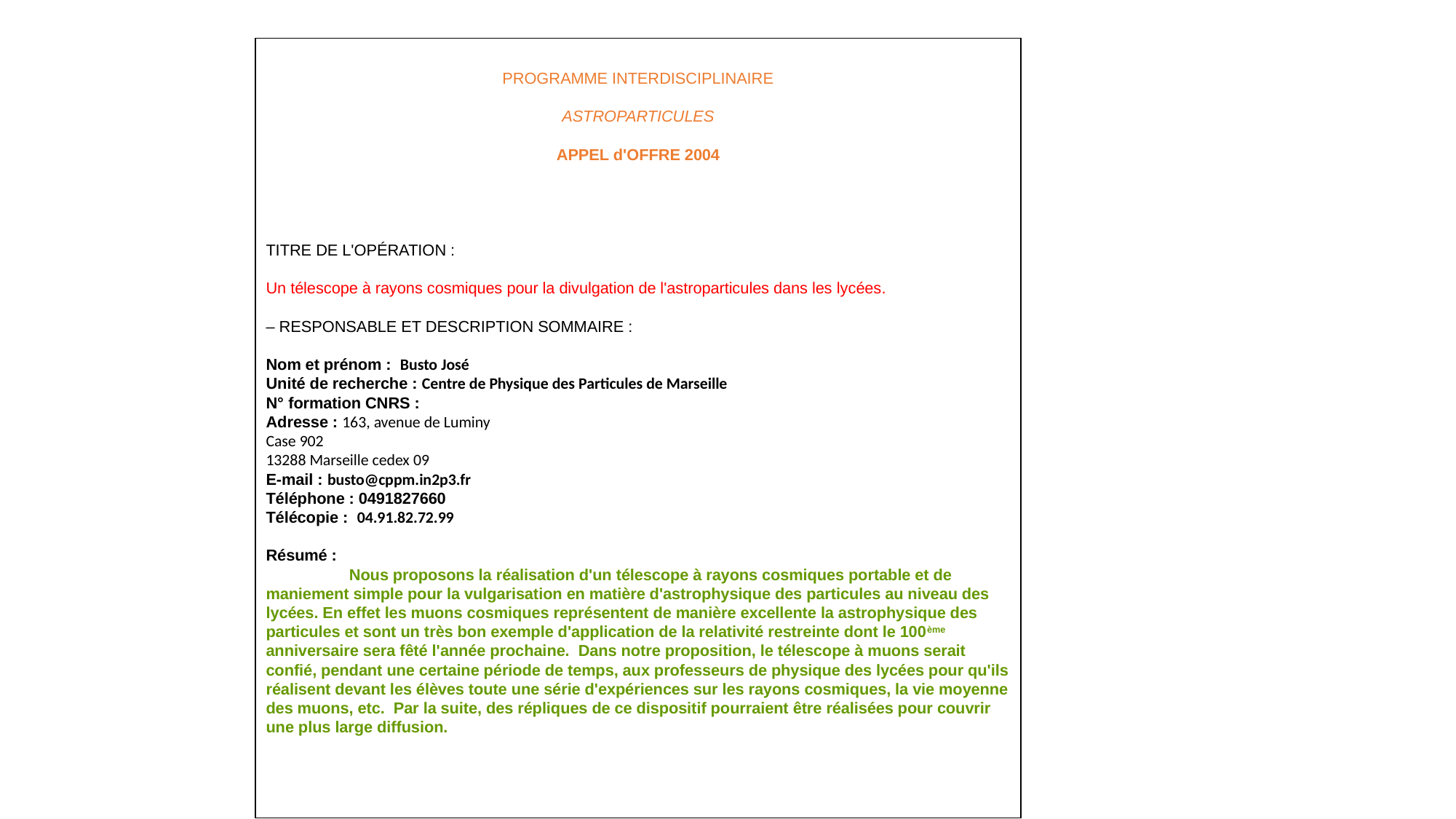

PROGRAMME INTERDISCIPLINAIRE
ASTROPARTICULES

APPEL d'OFFRE 2004

TITRE DE L'OPÉRATION :

Un télescope à rayons cosmiques pour la divulgation de l'astroparticules dans les lycées.

– RESPONSABLE ET DESCRIPTION SOMMAIRE :

Nom et prénom :  Busto José
Unité de recherche : Centre de Physique des Particules de Marseille
N° formation CNRS :
Adresse : 163, avenue de Luminy
Case 902
13288 Marseille cedex 09
E-mail : busto@cppm.in2p3.fr
Téléphone : 0491827660
Télécopie :  04.91.82.72.99

Résumé :
                   Nous proposons la réalisation d'un télescope à rayons cosmiques portable et de maniement simple pour la vulgarisation en matière d'astrophysique des particules au niveau des lycées. En effet les muons cosmiques représentent de manière excellente la astrophysique des particules et sont un très bon exemple d'application de la relativité restreinte dont le 100ème anniversaire sera fêté l'année prochaine.  Dans notre proposition, le télescope à muons serait confié, pendant une certaine période de temps, aux professeurs de physique des lycées pour qu'ils réalisent devant les élèves toute une série d'expériences sur les rayons cosmiques, la vie moyenne des muons, etc.  Par la suite, des répliques de ce dispositif pourraient être réalisées pour couvrir une plus large diffusion.